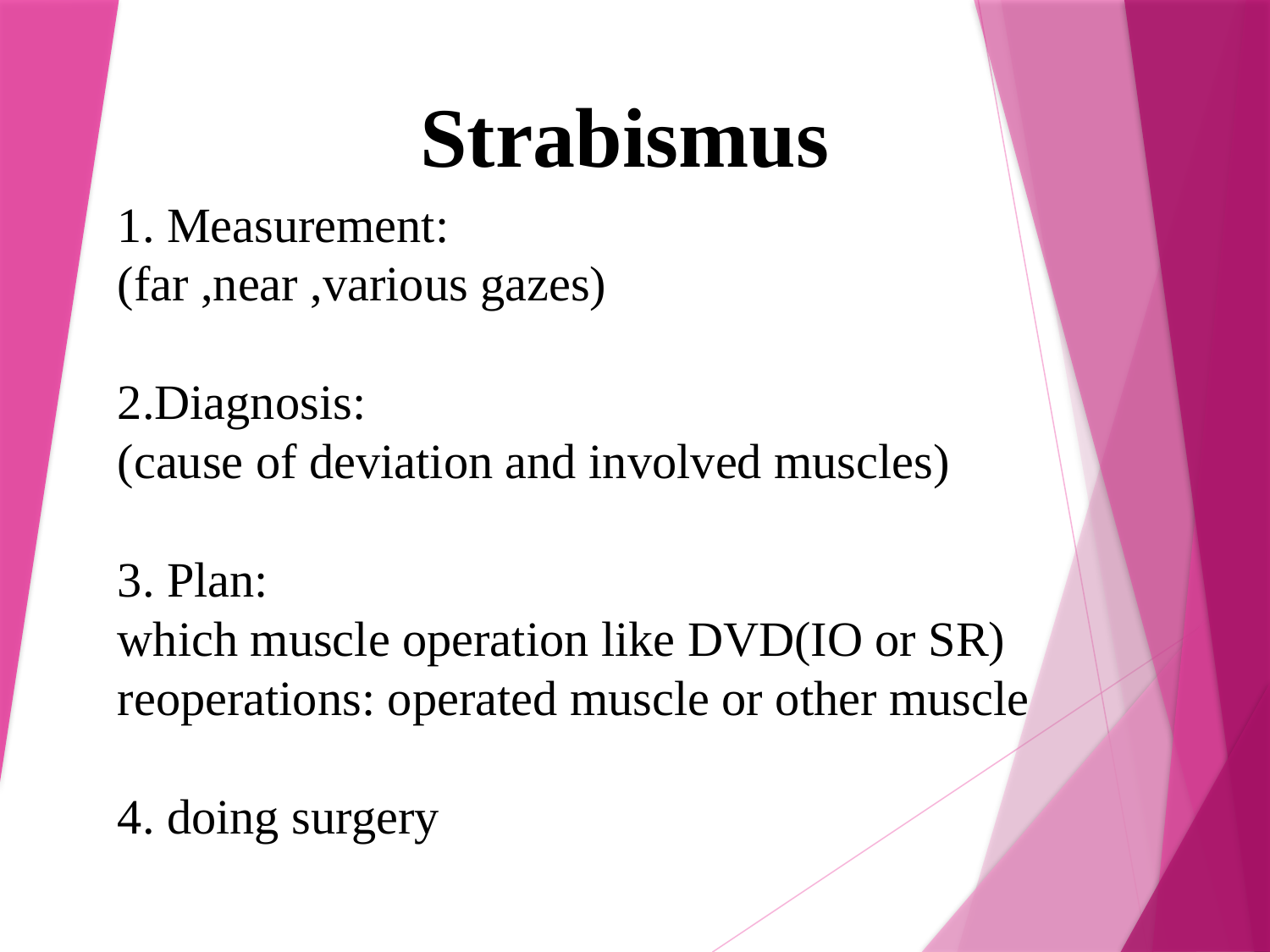

Strabismus
# 1. Measurement: (far ,near ,various gazes) 2.Diagnosis: (cause of deviation and involved muscles) 3. Plan: which muscle operation like DVD(IO or SR) reoperations: operated muscle or other muscle 4. doing surgery